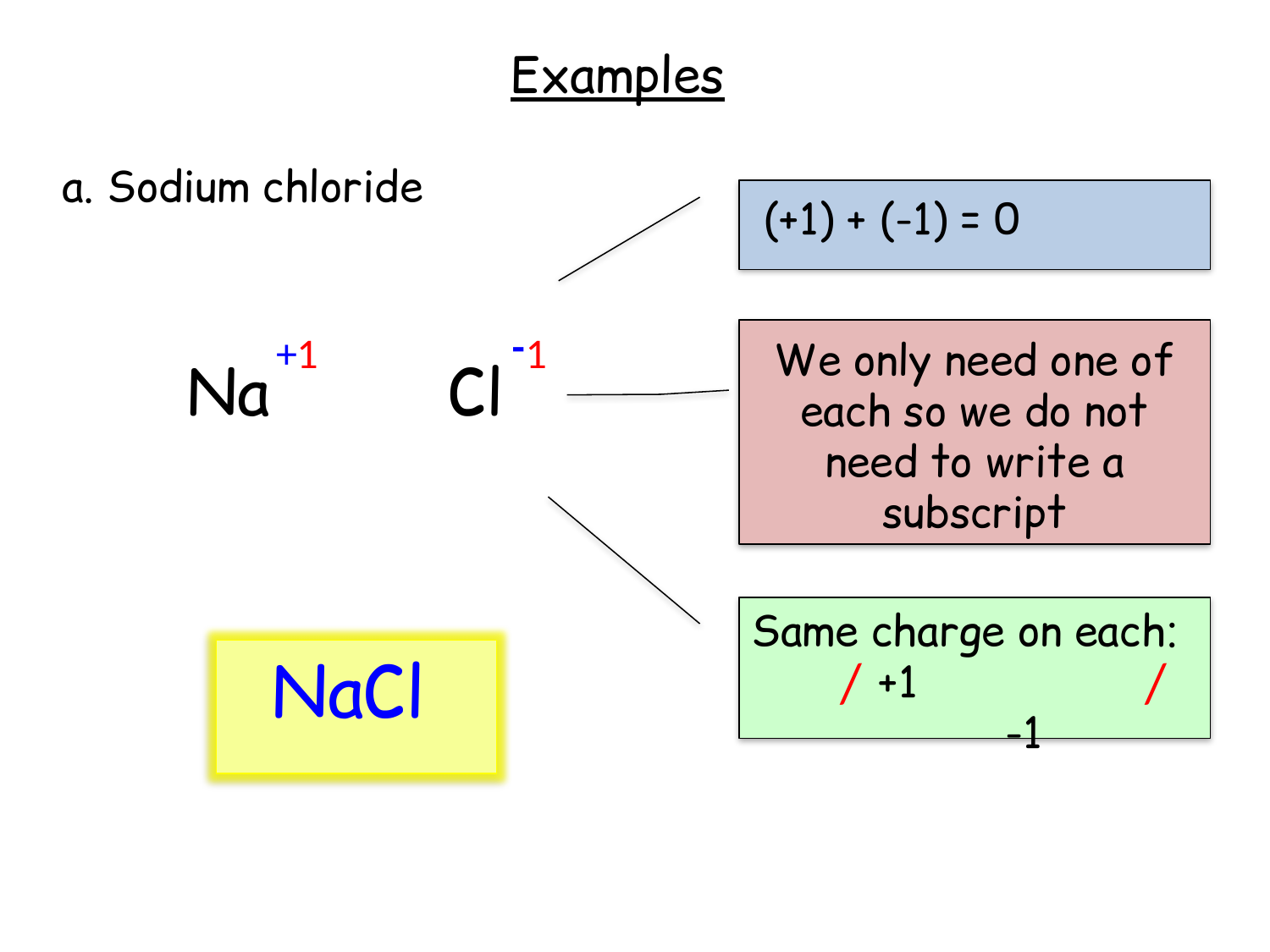

Examples
a. Sodium chloride

 (+1) + (-1) = 0
-
+
1

1

We only need one of each so we do not need to write a subscript
Na
Cl

Same charge on each:
	+1				-1

NaCl
     /		         /